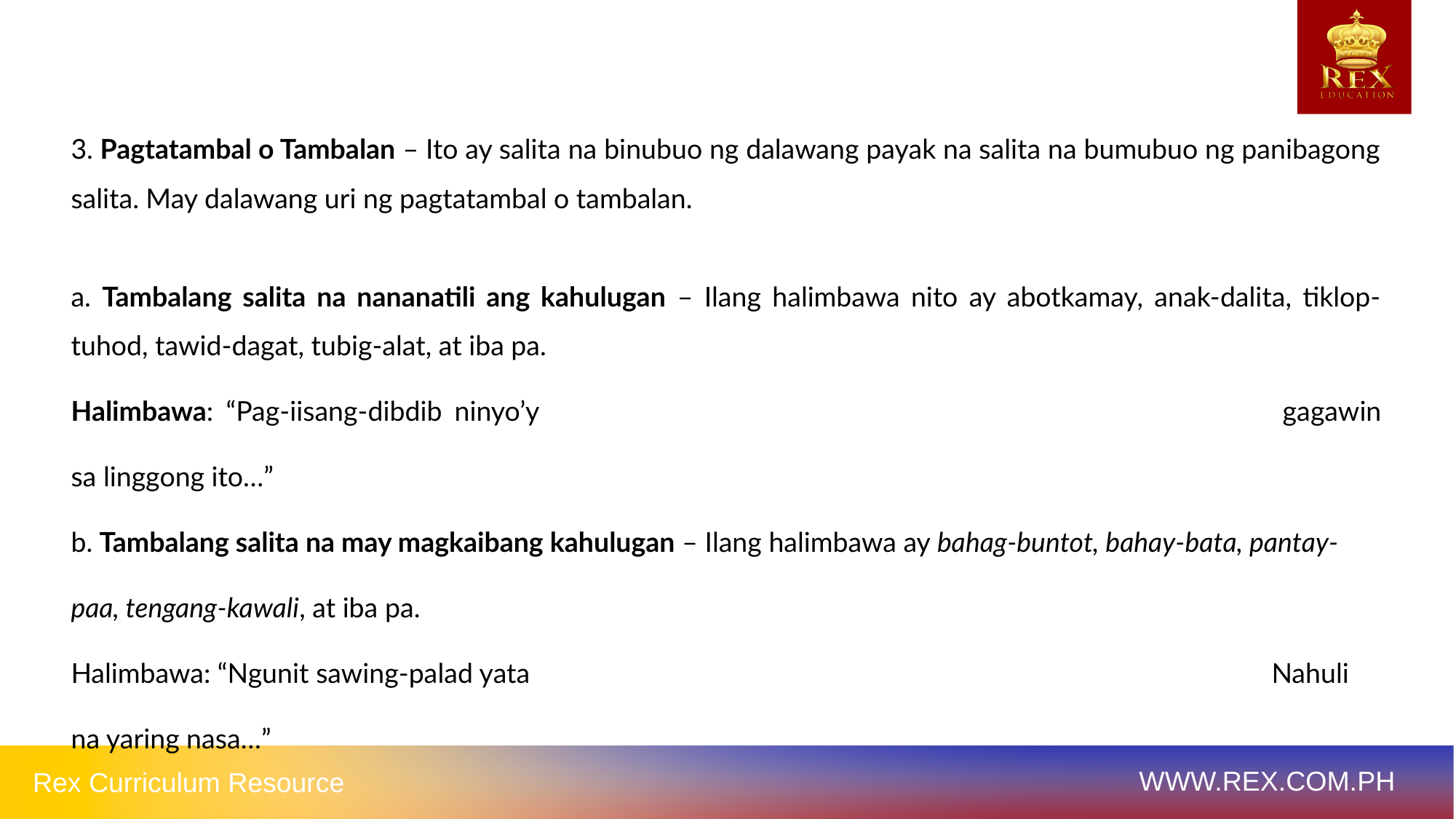

3. Pagtatambal o Tambalan – Ito ay salita na binubuo ng dalawang payak na salita na bumubuo ng panibagong salita. May dalawang uri ng pagtatambal o tambalan.

a. Tambalang salita na nananatili ang kahulugan – Ilang halimbawa nito ay abotkamay, anak-dalita, tiklop-tuhod, tawid-dagat, tubig-alat, at iba pa.
Halimbawa: “Pag-iisang-dibdib ninyo’y							gagawin sa linggong ito…”
b. Tambalang salita na may magkaibang kahulugan – Ilang halimbawa ay bahag-buntot, bahay-bata, pantay-paa, tengang-kawali, at iba pa.
Halimbawa: “Ngunit sawing-palad yata							Nahuli na yaring nasa…”